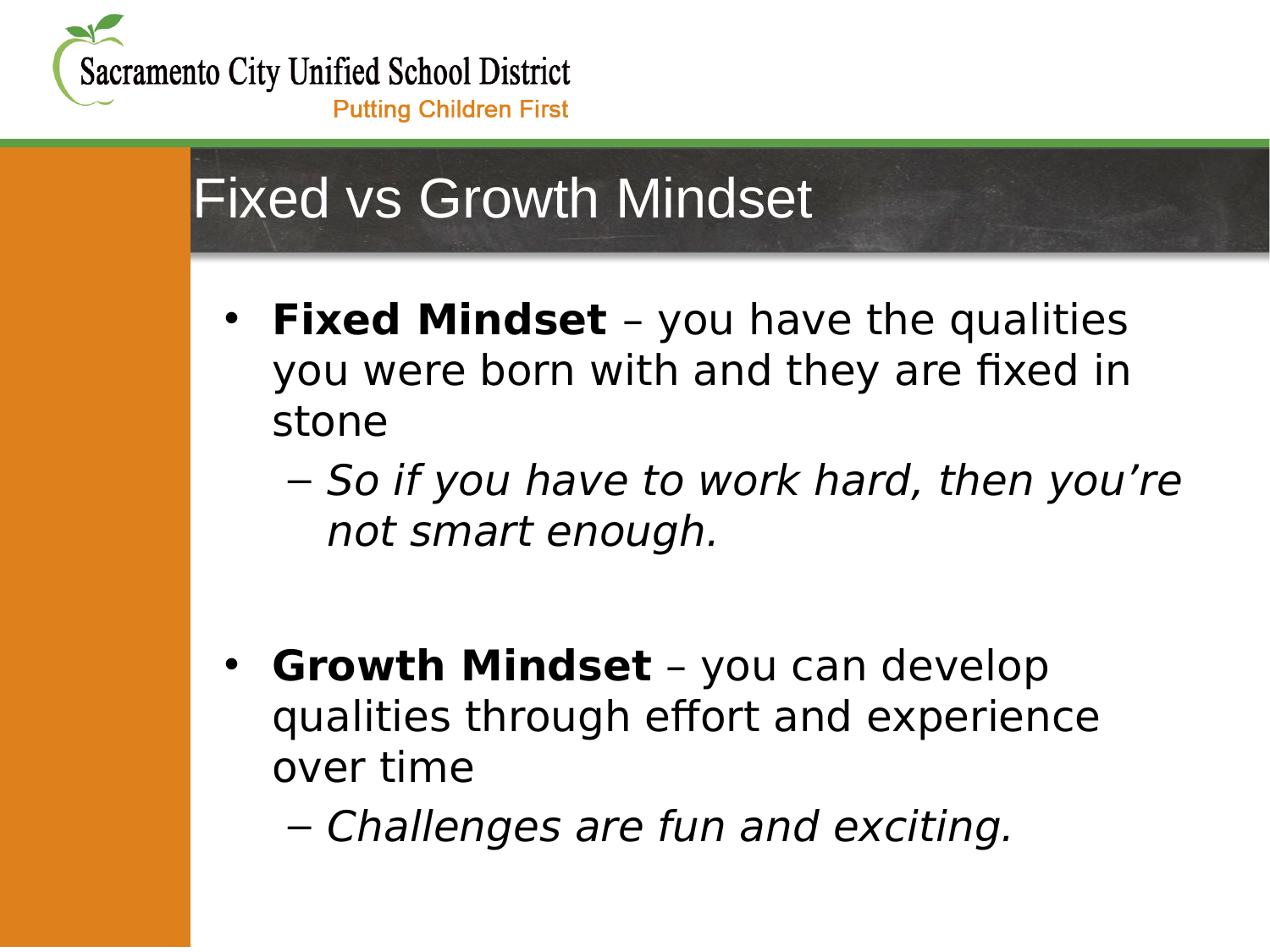

# Fixed vs Growth Mindset
Fixed Mindset – you have the qualities you were born with and they are fixed in stone
So if you have to work hard, then you’re not smart enough.

Growth Mindset – you can develop qualities through effort and experience over time
Challenges are fun and exciting.